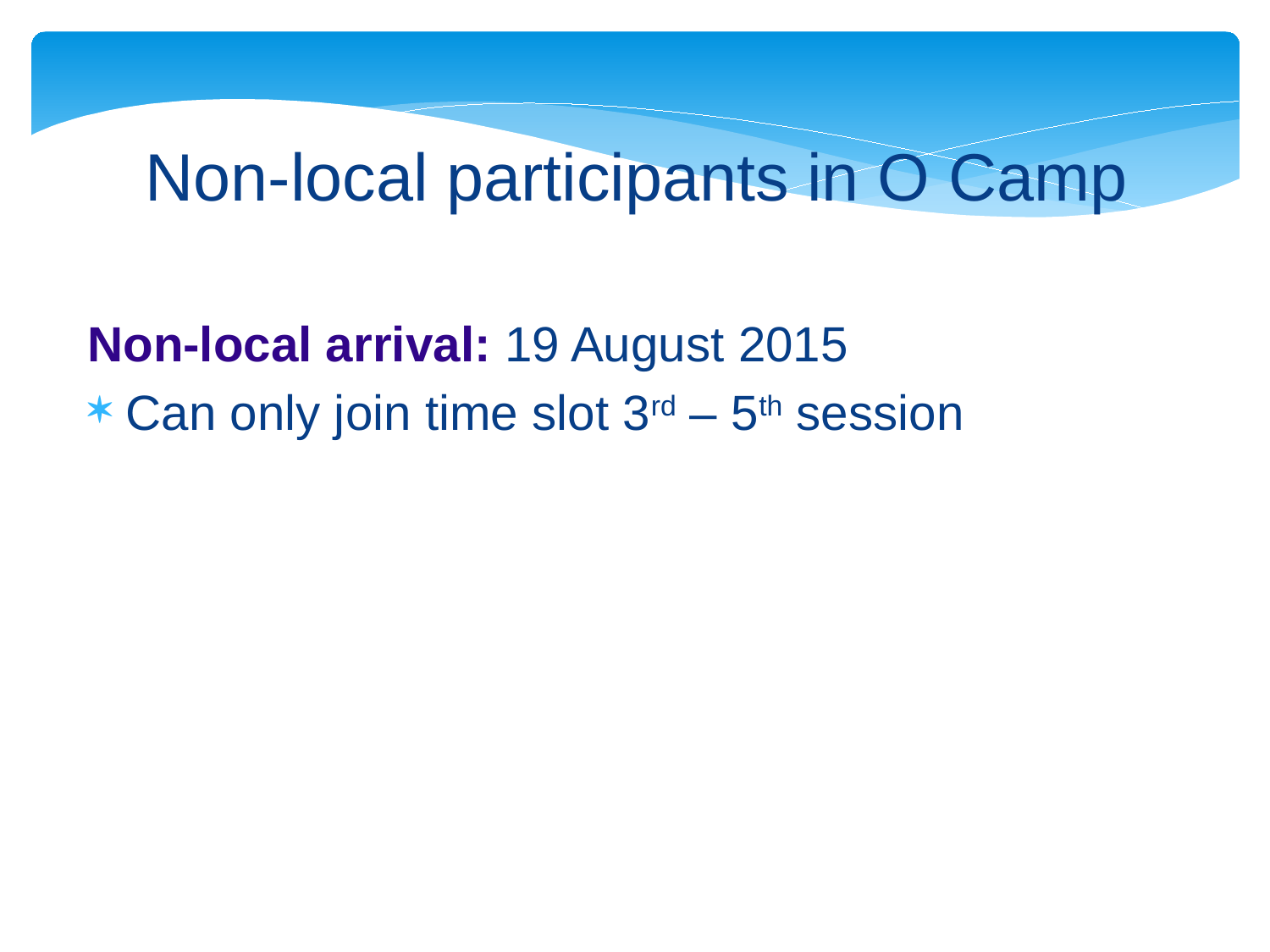

Non-local participants in O Camp
Non-local arrival: 19 August 2015
Can only join time slot 3rd – 5th session